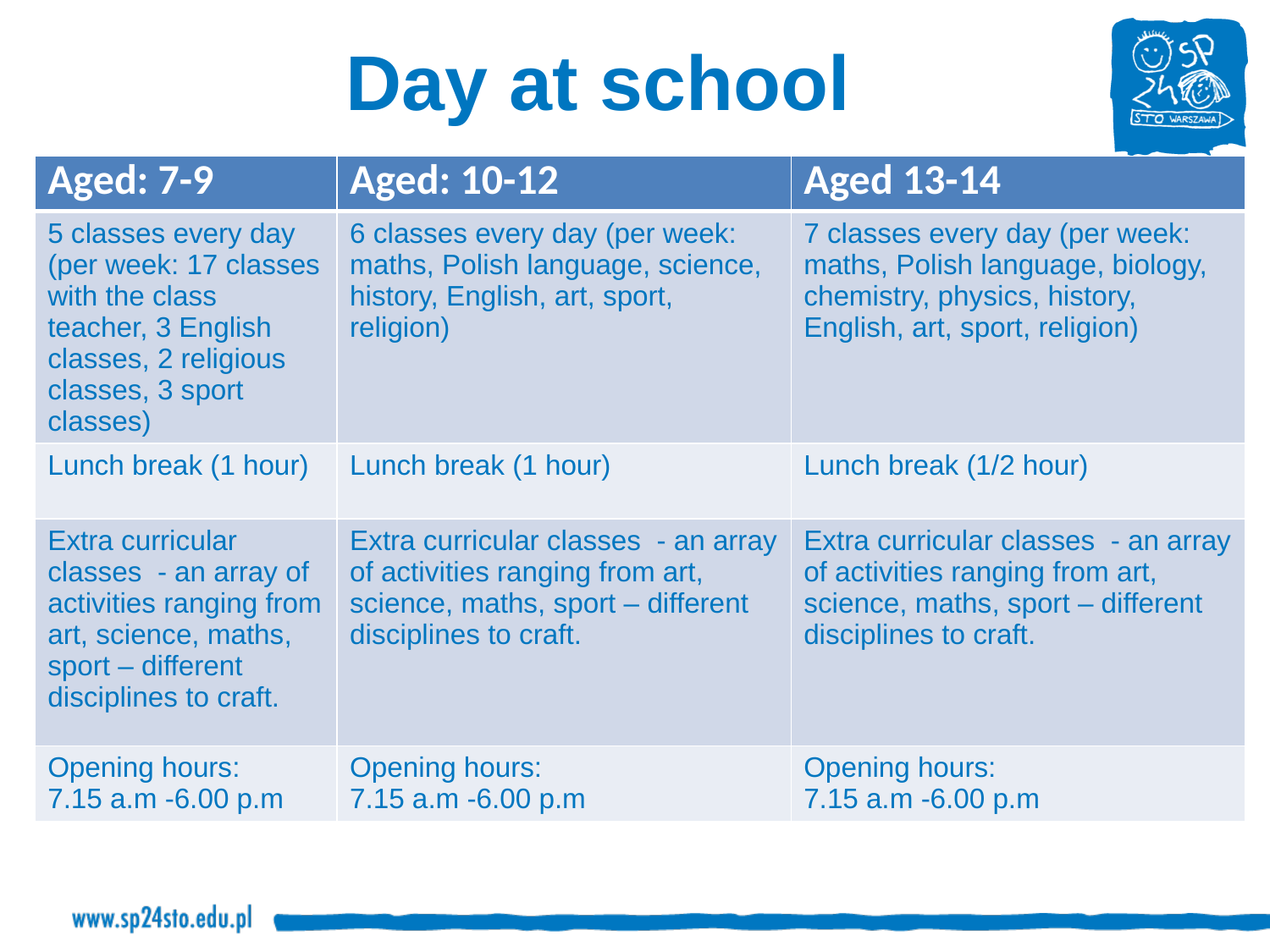

# Day at school
| Aged: 7-9 | Aged: 10-12 | Aged 13-14 |
| --- | --- | --- |
| 5 classes every day (per week: 17 classes with the class teacher, 3 English classes, 2 religious classes, 3 sport classes) | 6 classes every day (per week: maths, Polish language, science, history, English, art, sport, religion) | 7 classes every day (per week: maths, Polish language, biology, chemistry, physics, history, English, art, sport, religion) |
| Lunch break (1 hour) | Lunch break (1 hour) | Lunch break (1/2 hour) |
| Extra curricular classes - an array of activities ranging from art, science, maths, sport – different disciplines to craft. | Extra curricular classes - an array of activities ranging from art, science, maths, sport – different disciplines to craft. | Extra curricular classes - an array of activities ranging from art, science, maths, sport – different disciplines to craft. |
| Opening hours: 7.15 a.m -6.00 p.m | Opening hours: 7.15 a.m -6.00 p.m | Opening hours: 7.15 a.m -6.00 p.m |